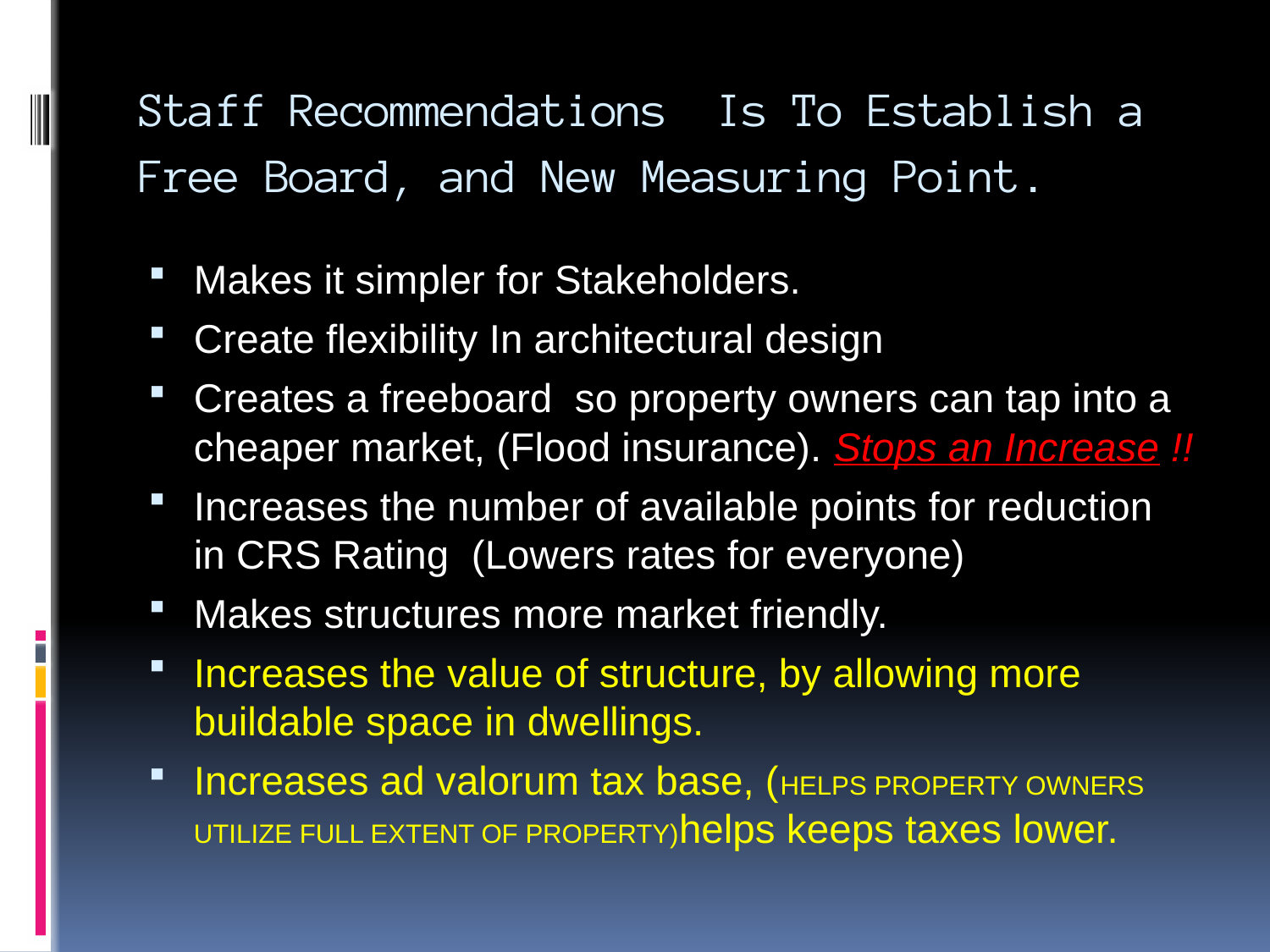

# Staff Recommendations  Is To Establish a Free Board, and New Measuring Point.
Makes it simpler for Stakeholders.
Create flexibility In architectural design
Creates a freeboard  so property owners can tap into a cheaper market, (Flood insurance). Stops an Increase !!
Increases the number of available points for reduction in CRS Rating  (Lowers rates for everyone)
Makes structures more market friendly.
Increases the value of structure, by allowing more buildable space in dwellings.
Increases ad valorum tax base, (HELPS PROPERTY OWNERS UTILIZE FULL EXTENT OF PROPERTY)helps keeps taxes lower.